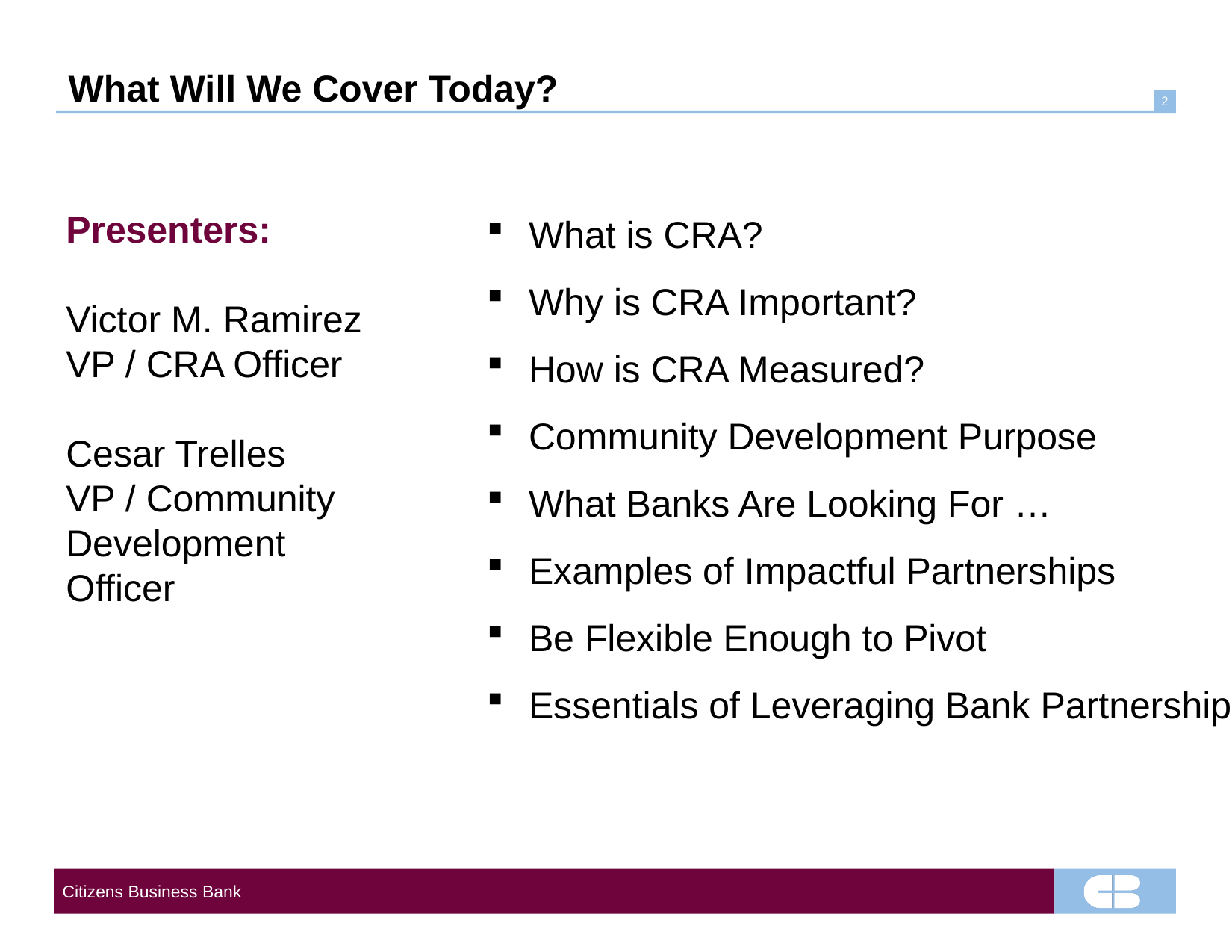

# What Will We Cover Today?
What is CRA?
Why is CRA Important?
How is CRA Measured?
Community Development Purpose
What Banks Are Looking For …
Examples of Impactful Partnerships
Be Flexible Enough to Pivot
Essentials of Leveraging Bank Partnership
Presenters:

Victor M. Ramirez
VP / CRA Officer

Cesar Trelles
VP / Community
Development
Officer